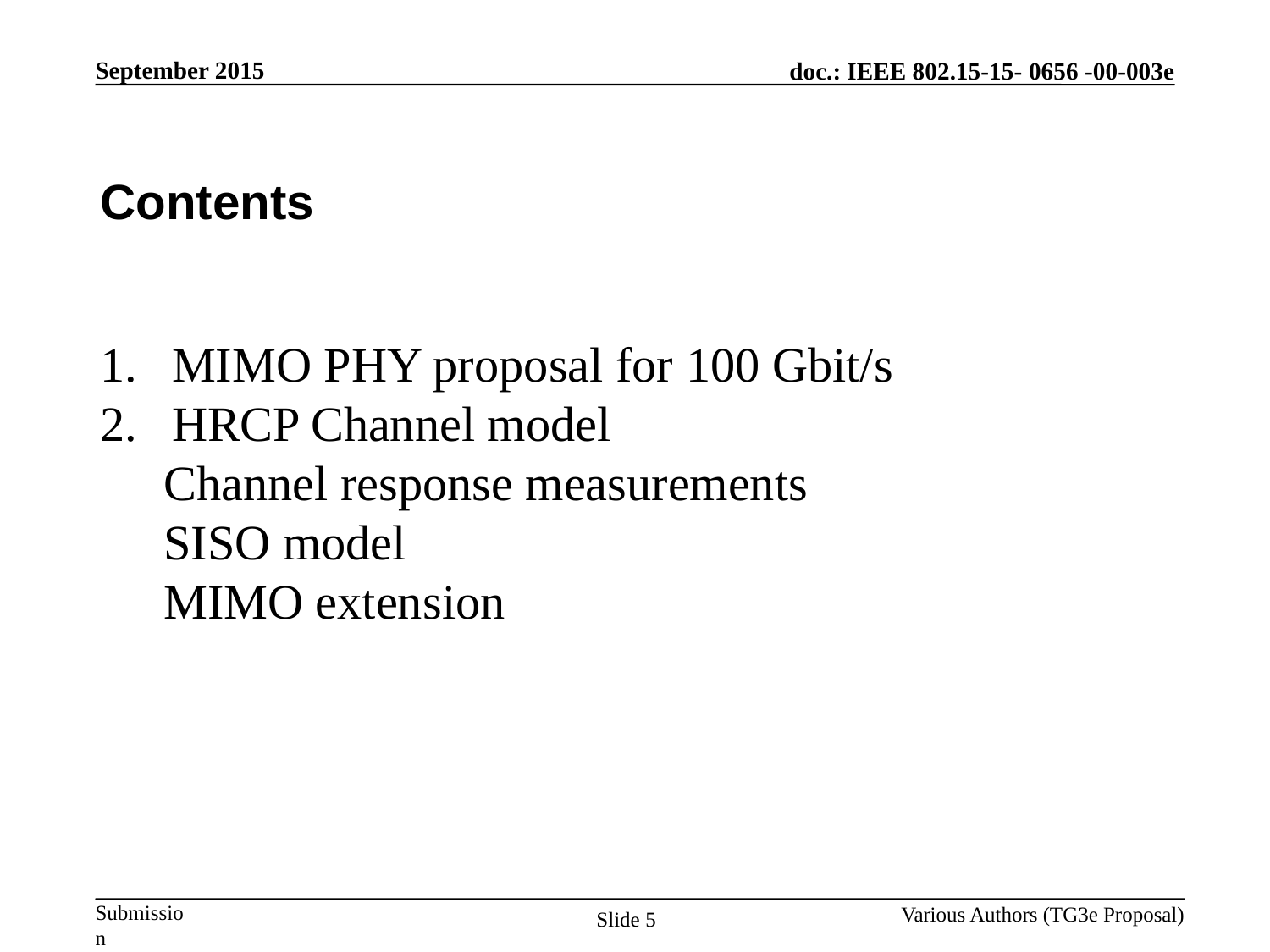

Contents
MIMO PHY proposal for 100 Gbit/s
HRCP Channel model
Channel response measurements
SISO model
MIMO extension